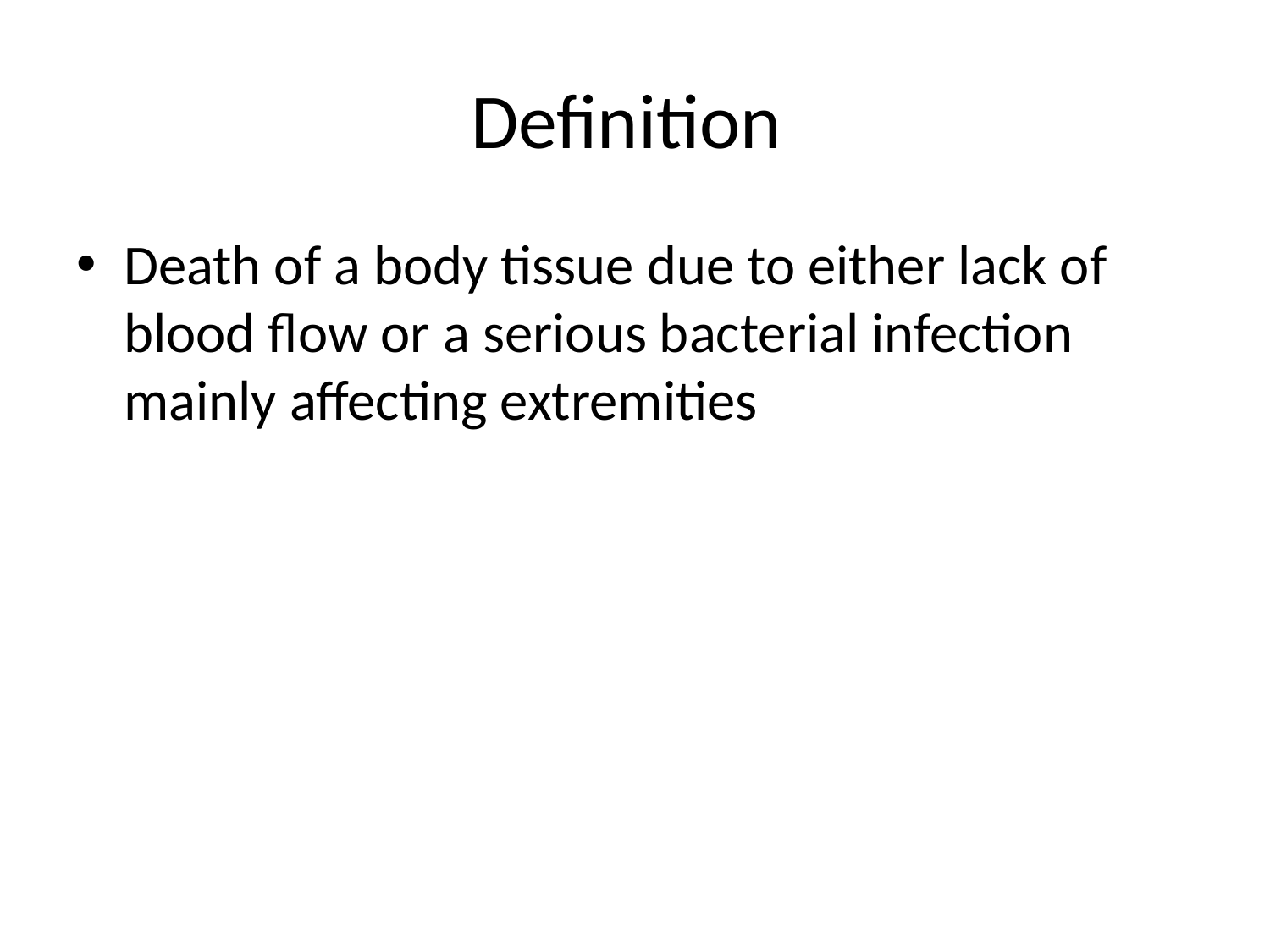

# Definition
Death of a body tissue due to either lack of blood flow or a serious bacterial infection mainly affecting extremities